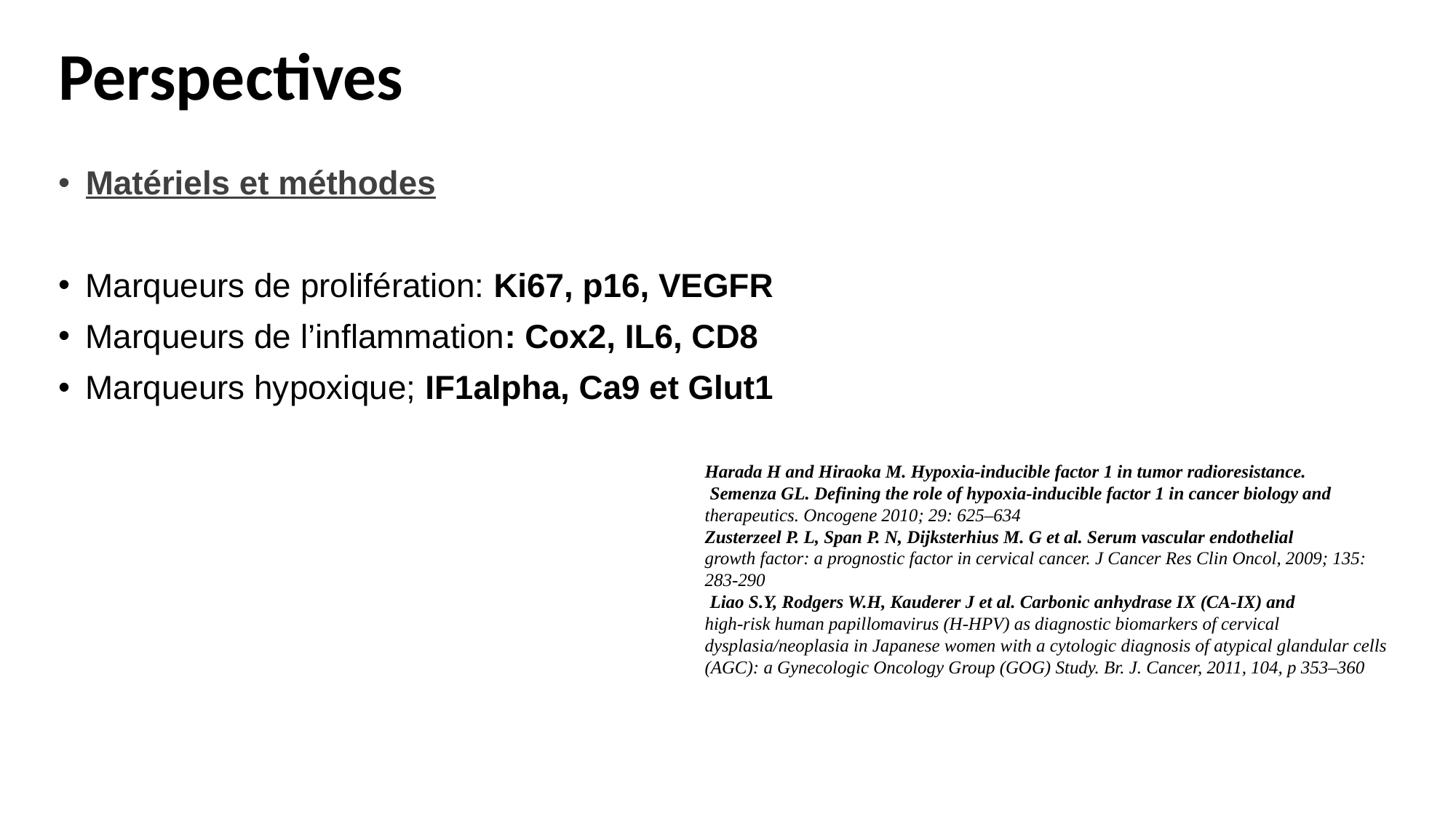

# Perspectives

Matériels et méthodes

Marqueurs de prolifération: Ki67, p16, VEGFR
Marqueurs de l’inflammation: Cox2, IL6, CD8
Marqueurs hypoxique; IF1alpha, Ca9 et Glut1

Harada H and Hiraoka M. Hypoxia-inducible factor 1 in tumor radioresistance.
 Semenza GL. Defining the role of hypoxia-inducible factor 1 in cancer biology and
therapeutics. Oncogene 2010; 29: 625–634
Zusterzeel P. L, Span P. N, Dijksterhius M. G et al. Serum vascular endothelial
growth factor: a prognostic factor in cervical cancer. J Cancer Res Clin Oncol, 2009; 135:
283-290
 Liao S.Y, Rodgers W.H, Kauderer J et al. Carbonic anhydrase IX (CA-IX) and
high-risk human papillomavirus (H-HPV) as diagnostic biomarkers of cervical
dysplasia/neoplasia in Japanese women with a cytologic diagnosis of atypical glandular cells
(AGC): a Gynecologic Oncology Group (GOG) Study. Br. J. Cancer, 2011, 104, p 353–360